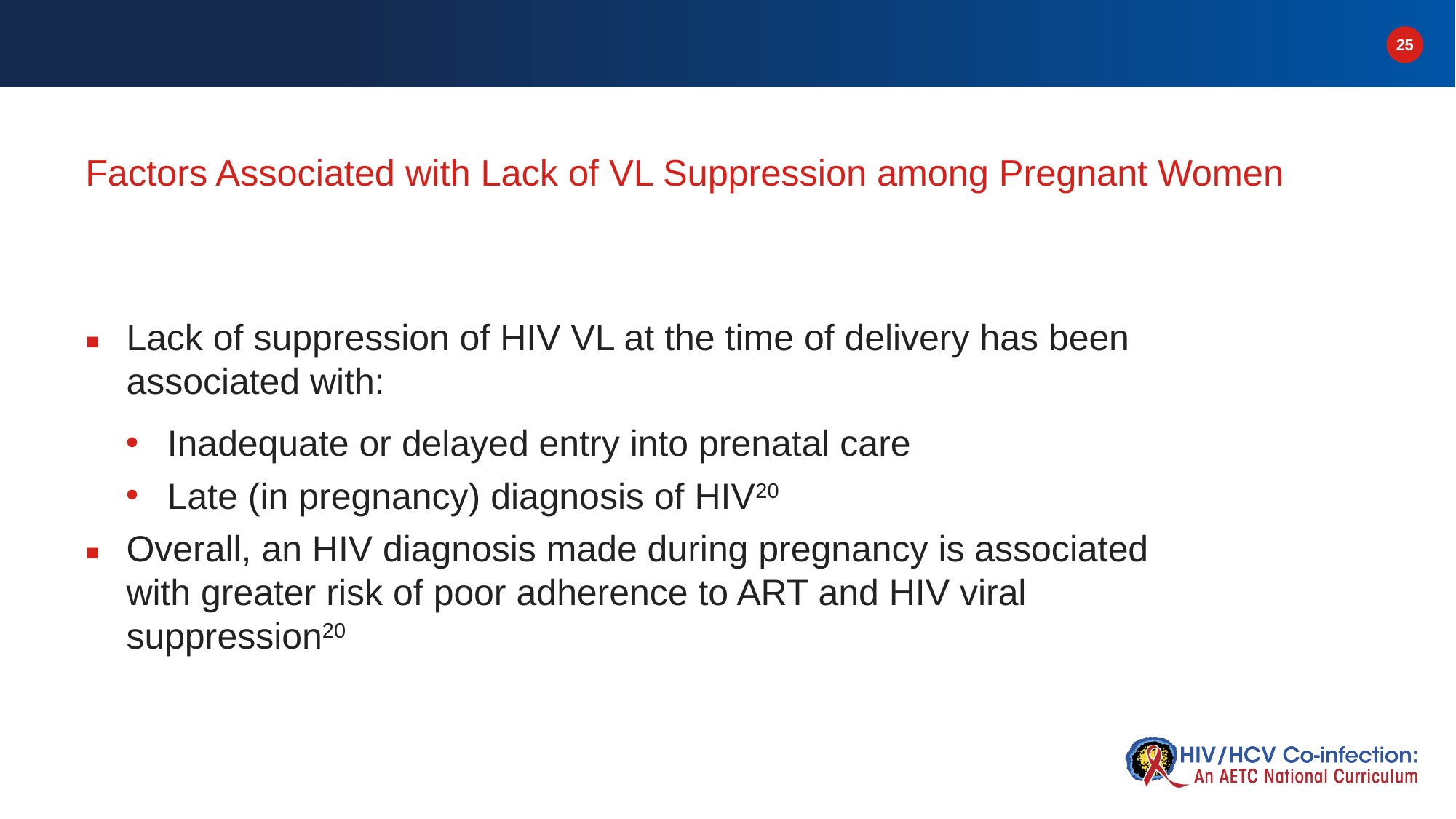

# Factors Associated with Lack of VL Suppression among Pregnant Women
Lack of suppression of HIV VL at the time of delivery has been associated with:
Inadequate or delayed entry into prenatal care
Late (in pregnancy) diagnosis of HIV20
Overall, an HIV diagnosis made during pregnancy is associated with greater risk of poor adherence to ART and HIV viral suppression20